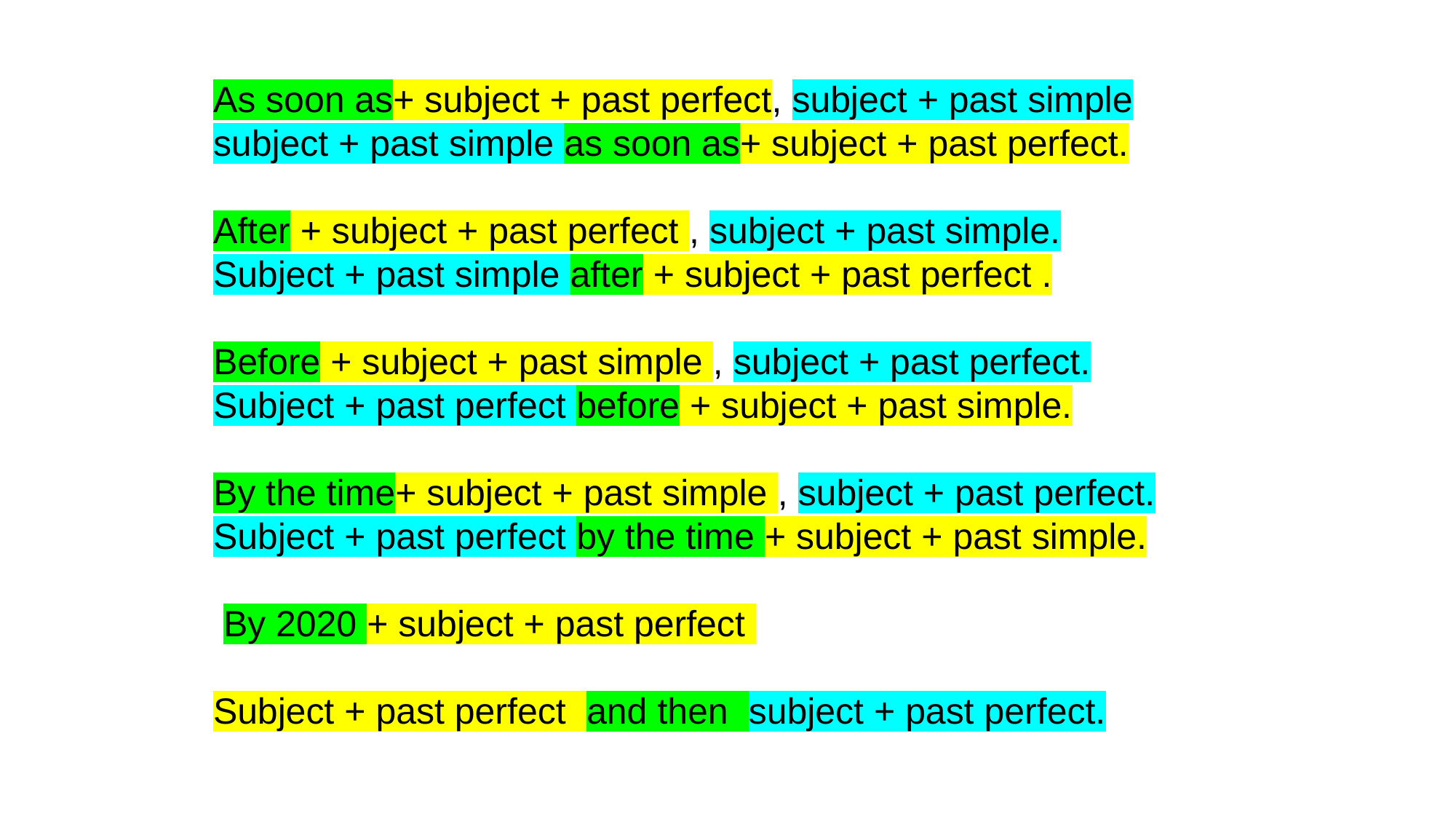

As soon as+ subject + past perfect, subject + past simple
subject + past simple as soon as+ subject + past perfect.

After + subject + past perfect , subject + past simple.
Subject + past simple after + subject + past perfect .

Before + subject + past simple , subject + past perfect.
Subject + past perfect before + subject + past simple.

By the time+ subject + past simple , subject + past perfect.
Subject + past perfect by the time + subject + past simple.

 By 2020 + subject + past perfect

Subject + past perfect  and then  subject + past perfect.